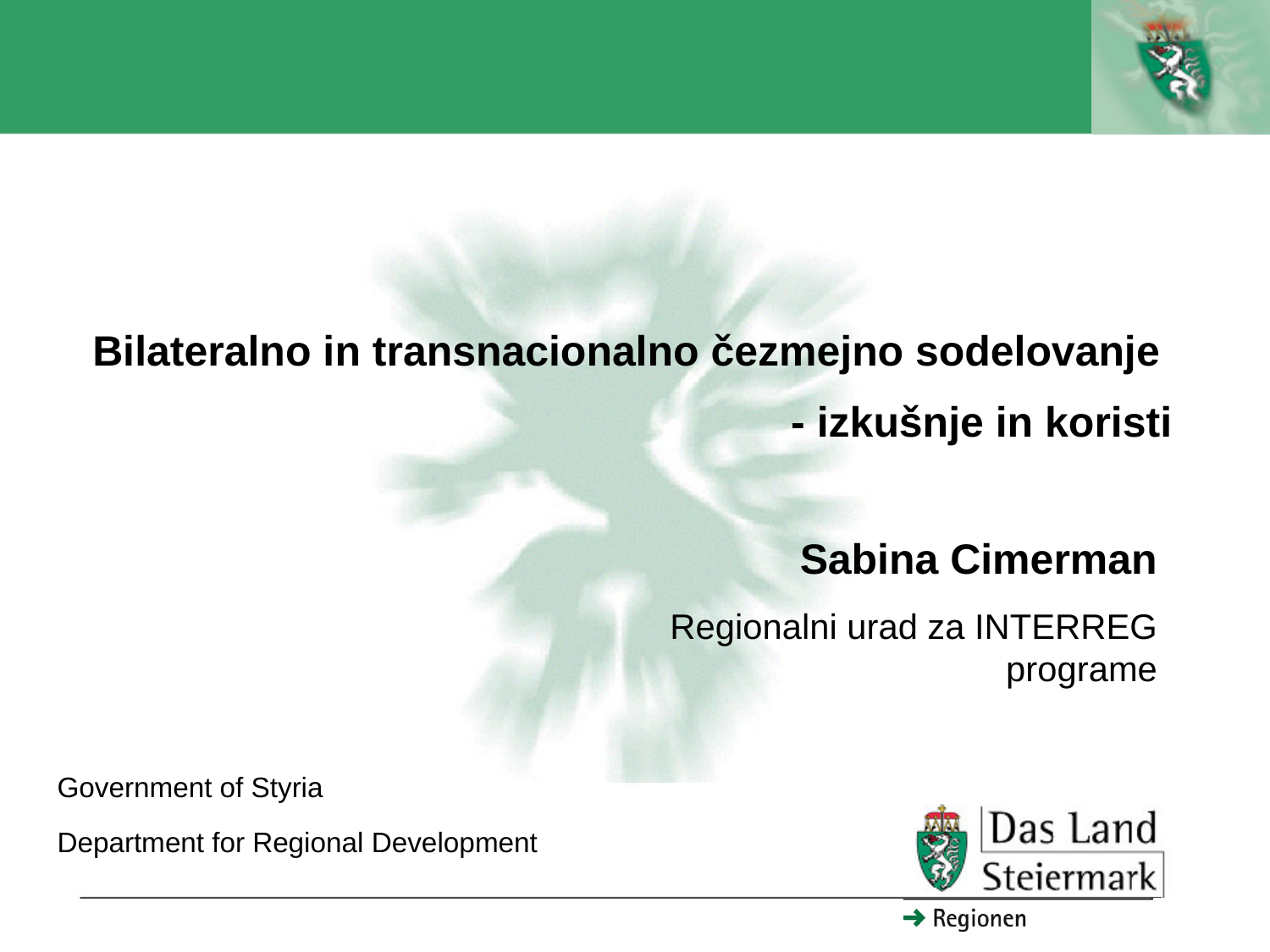

Bilateralno in transnacionalno čezmejno sodelovanje
- izkušnje in koristi
Sabina Cimerman
Regionalni urad za INTERREG programe
Government of Styria
Department for Regional Development